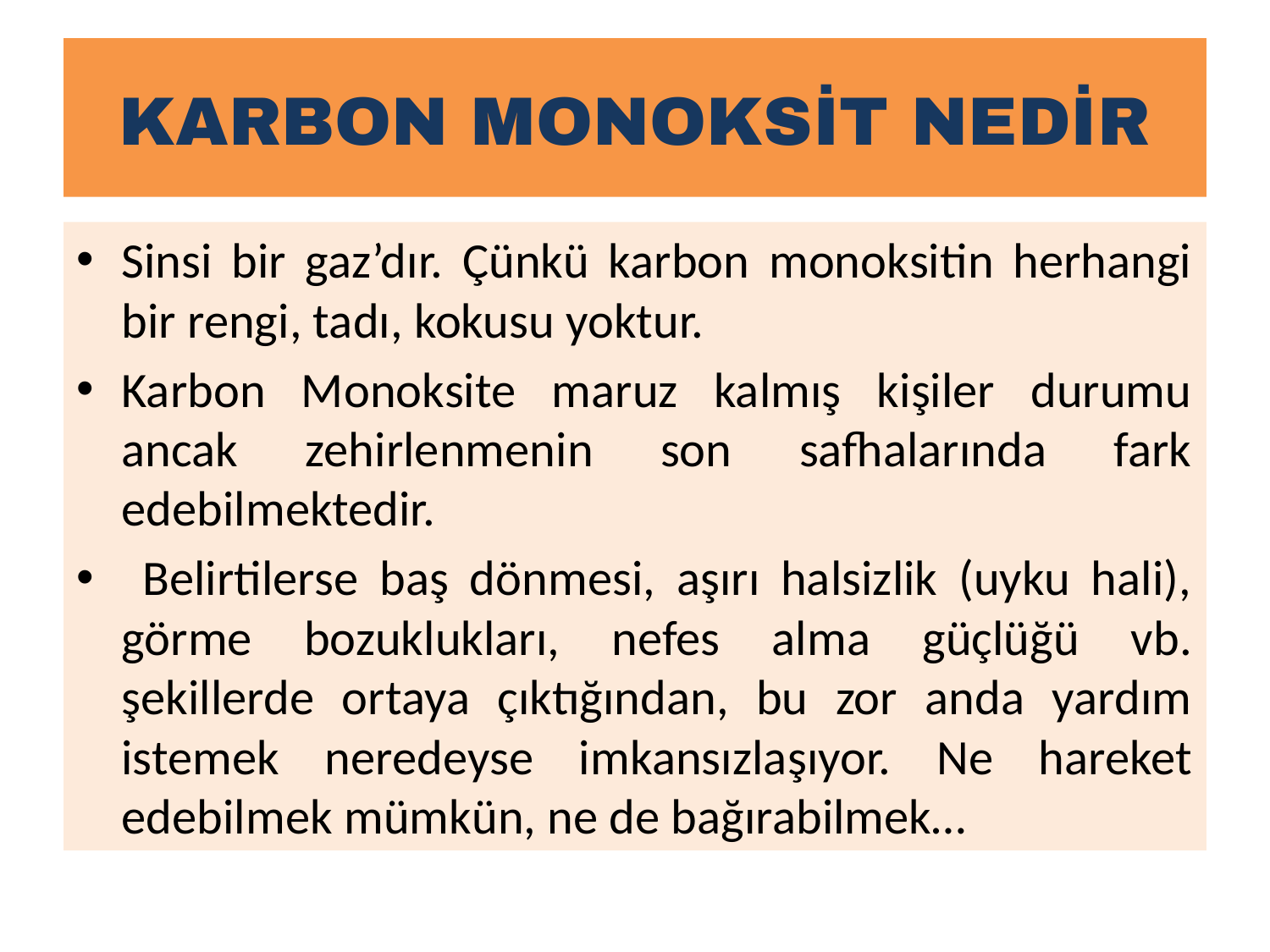

# KARBON MONOKSİT NEDİR
Sinsi bir gaz’dır. Çünkü karbon monoksitin herhangi bir rengi, tadı, kokusu yoktur.
Karbon Monoksite maruz kalmış kişiler durumu ancak zehirlenmenin son safhalarında fark edebilmektedir.
 Belirtilerse baş dönmesi, aşırı halsizlik (uyku hali), görme bozuklukları, nefes alma güçlüğü vb. şekillerde ortaya çıktığından, bu zor anda yardım istemek neredeyse imkansızlaşıyor. Ne hareket edebilmek mümkün, ne de bağırabilmek…